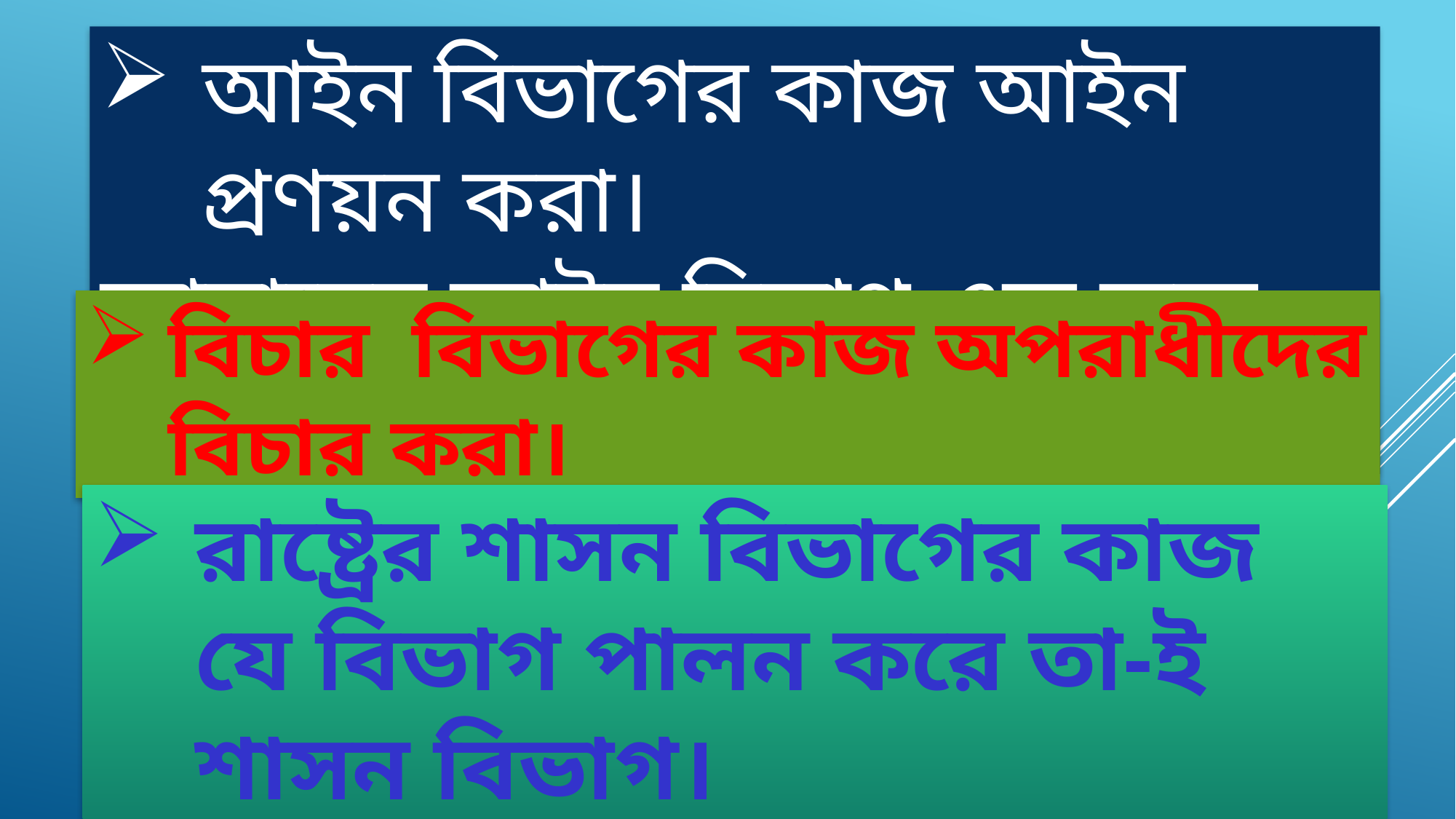

আইন বিভাগের কাজ আইন প্রণয়ন করা।
আমাদের আইন বিভাগ এক কক্ষ বিশিষ্ট্য।
বিচার  বিভাগের কাজ অপরাধীদের বিচার করা।
রাষ্ট্রের শাসন বিভাগের কাজ যে বিভাগ পালন করে তা-ই শাসন বিভাগ।